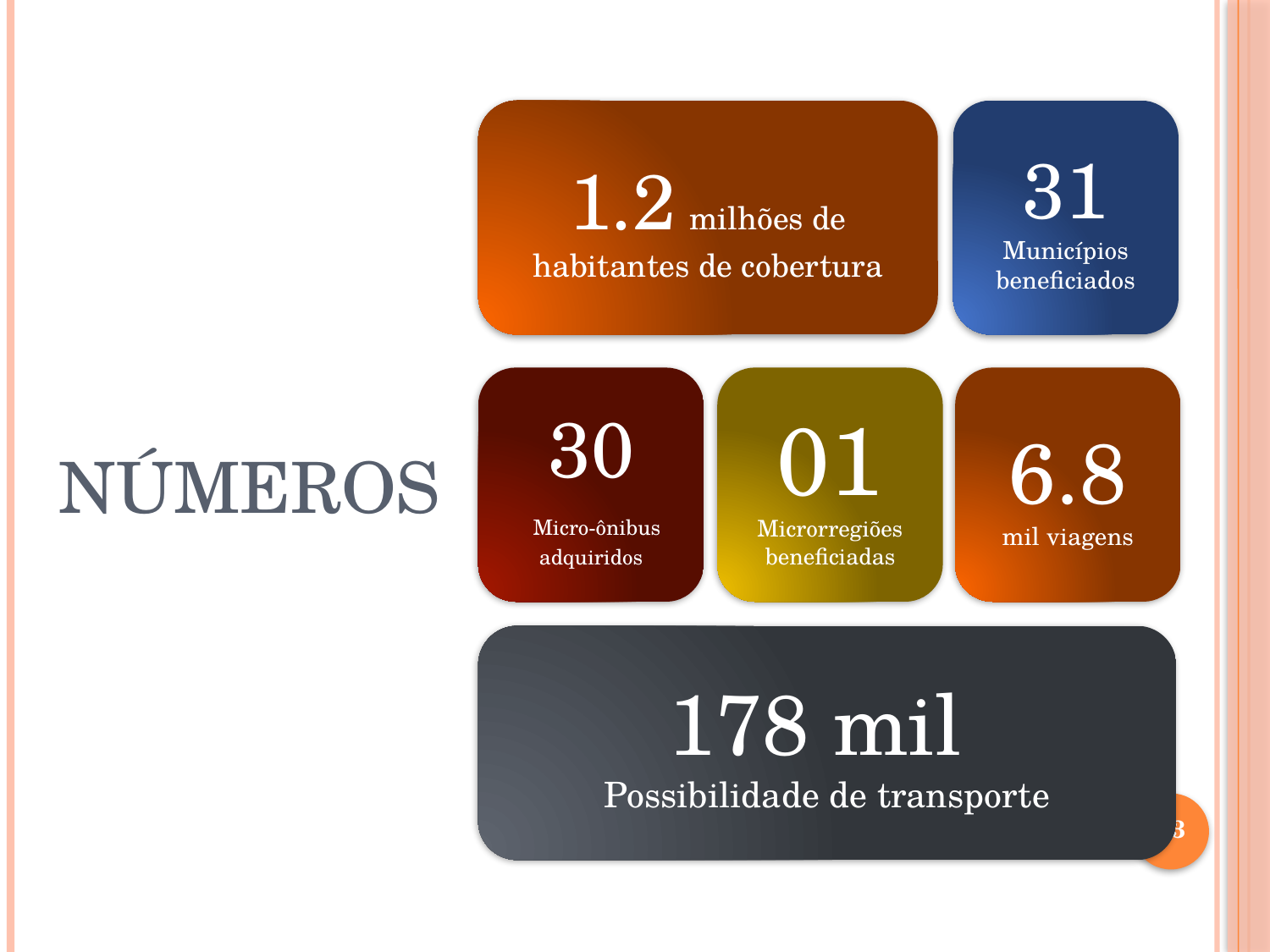

1.2 milhões de habitantes de cobertura
31 Municípios beneficiados
30
 Micro-ônibus adquiridos
01 Microrregiões beneficiadas
6.8
mil viagens
# Números
178 mil
Possibilidade de transporte
13